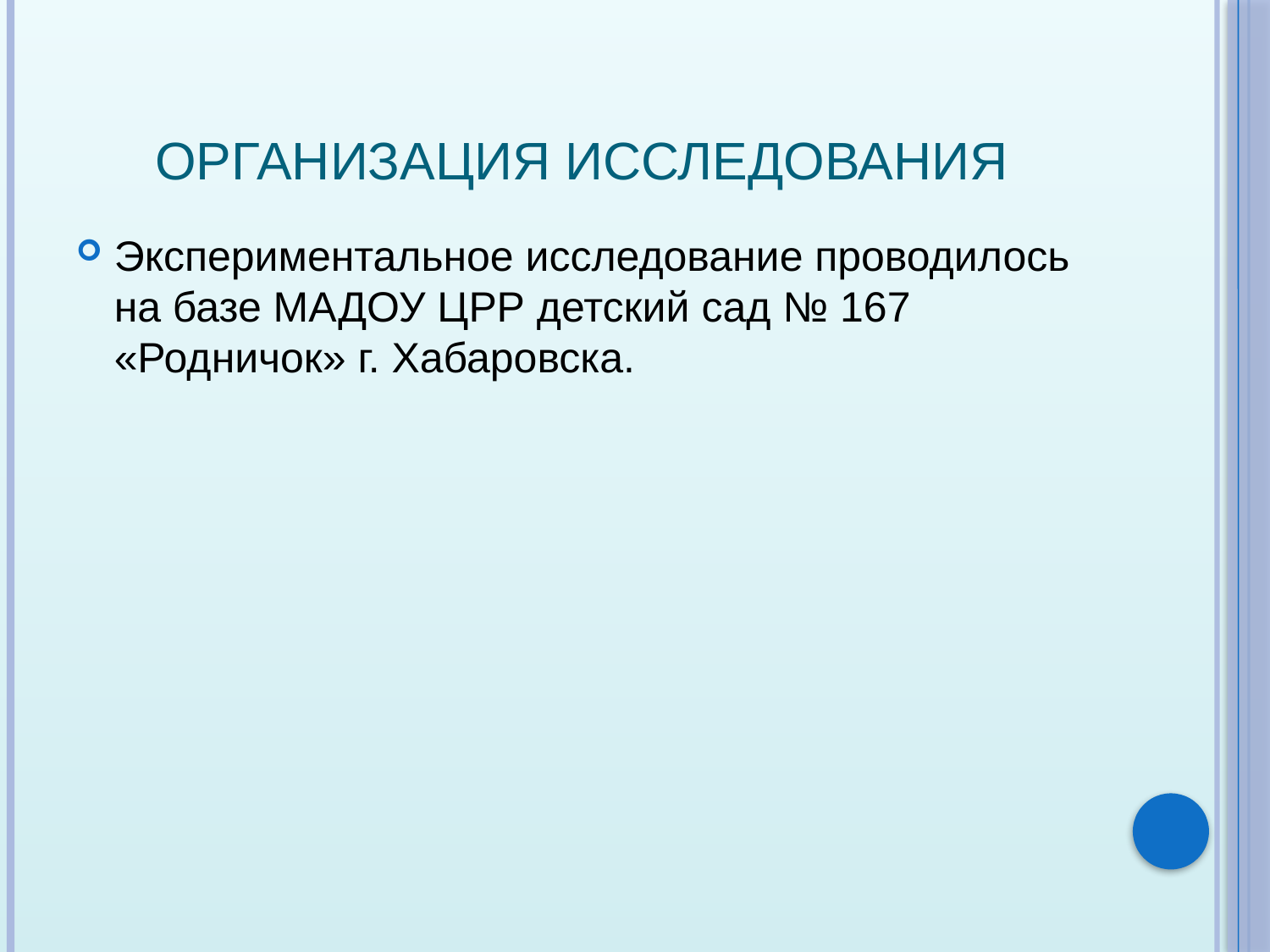

# Организация исследования
Экспериментальное исследование проводилось на базе МАДОУ ЦРР детский сад № 167 «Родничок» г. Хабаровска.